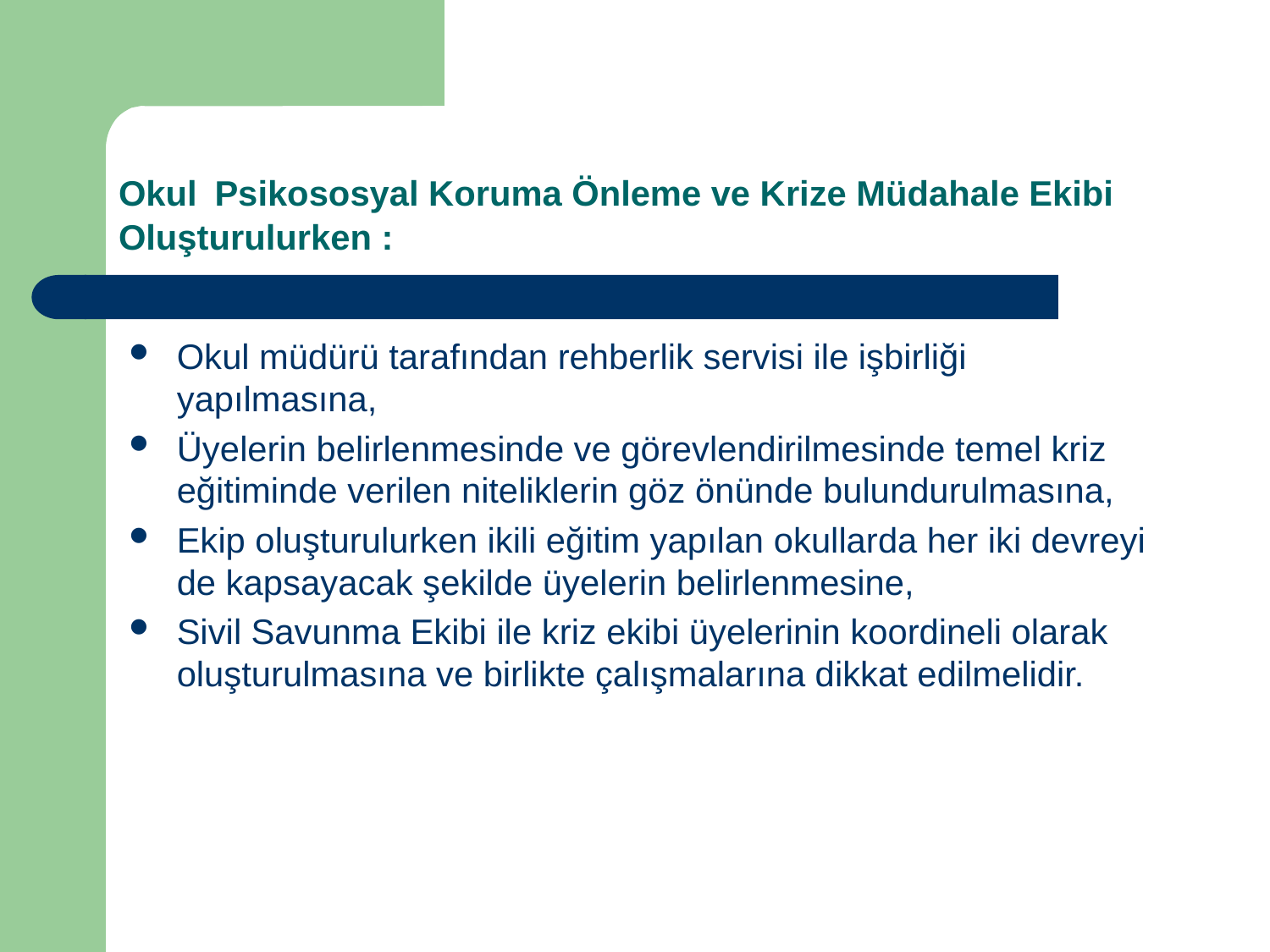

# Okul Psikososyal Koruma Önleme ve Krize Müdahale Ekibi Oluşturulurken :
Okul müdürü tarafından rehberlik servisi ile işbirliği yapılmasına,
Üyelerin belirlenmesinde ve görevlendirilmesinde temel kriz eğitiminde verilen niteliklerin göz önünde bulundurulmasına,
Ekip oluşturulurken ikili eğitim yapılan okullarda her iki devreyi de kapsayacak şekilde üyelerin belirlenmesine,
Sivil Savunma Ekibi ile kriz ekibi üyelerinin koordineli olarak oluşturulmasına ve birlikte çalışmalarına dikkat edilmelidir.